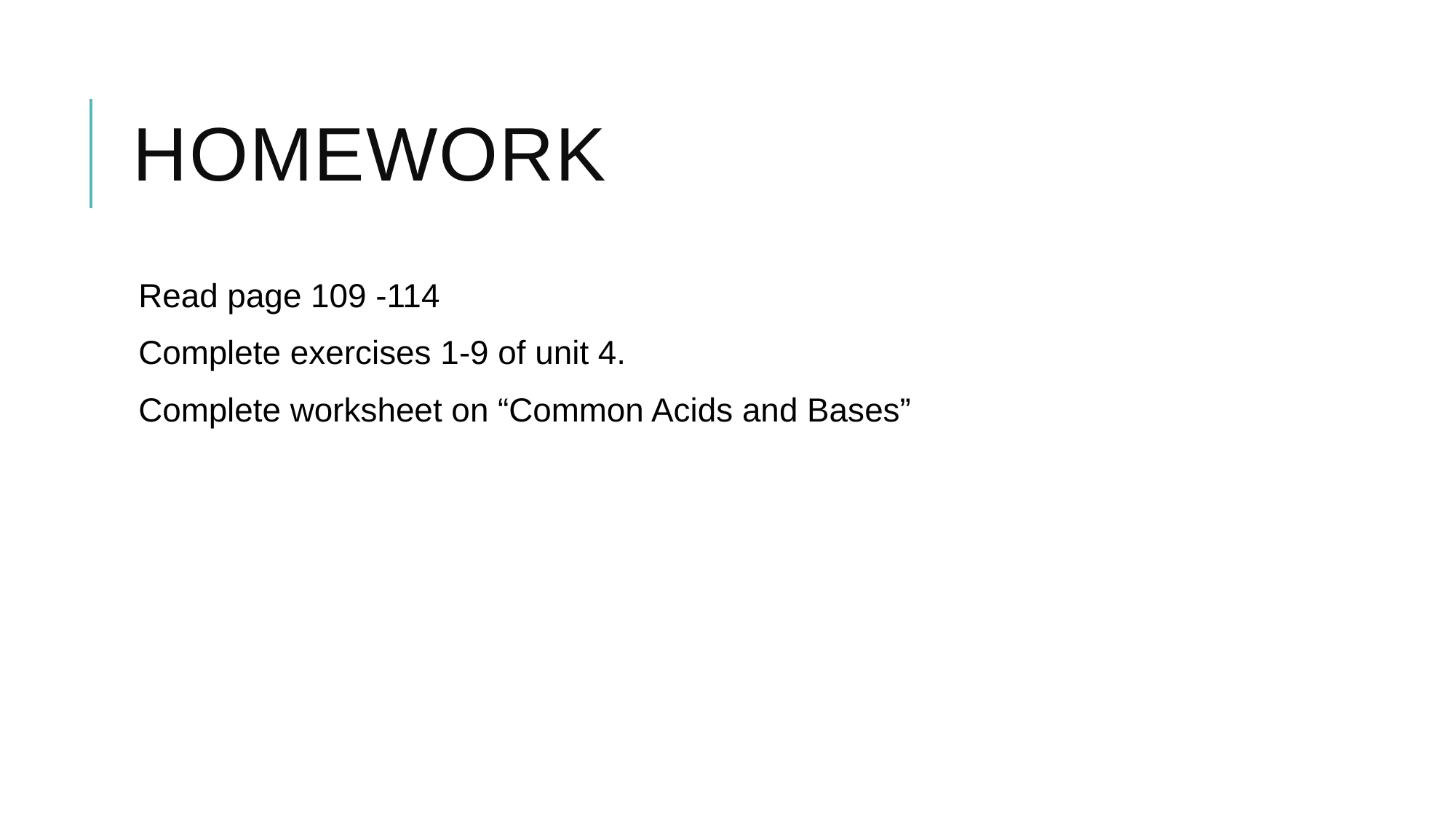

# Homework
Read page 109 -114
Complete exercises 1-9 of unit 4.
Complete worksheet on “Common Acids and Bases”